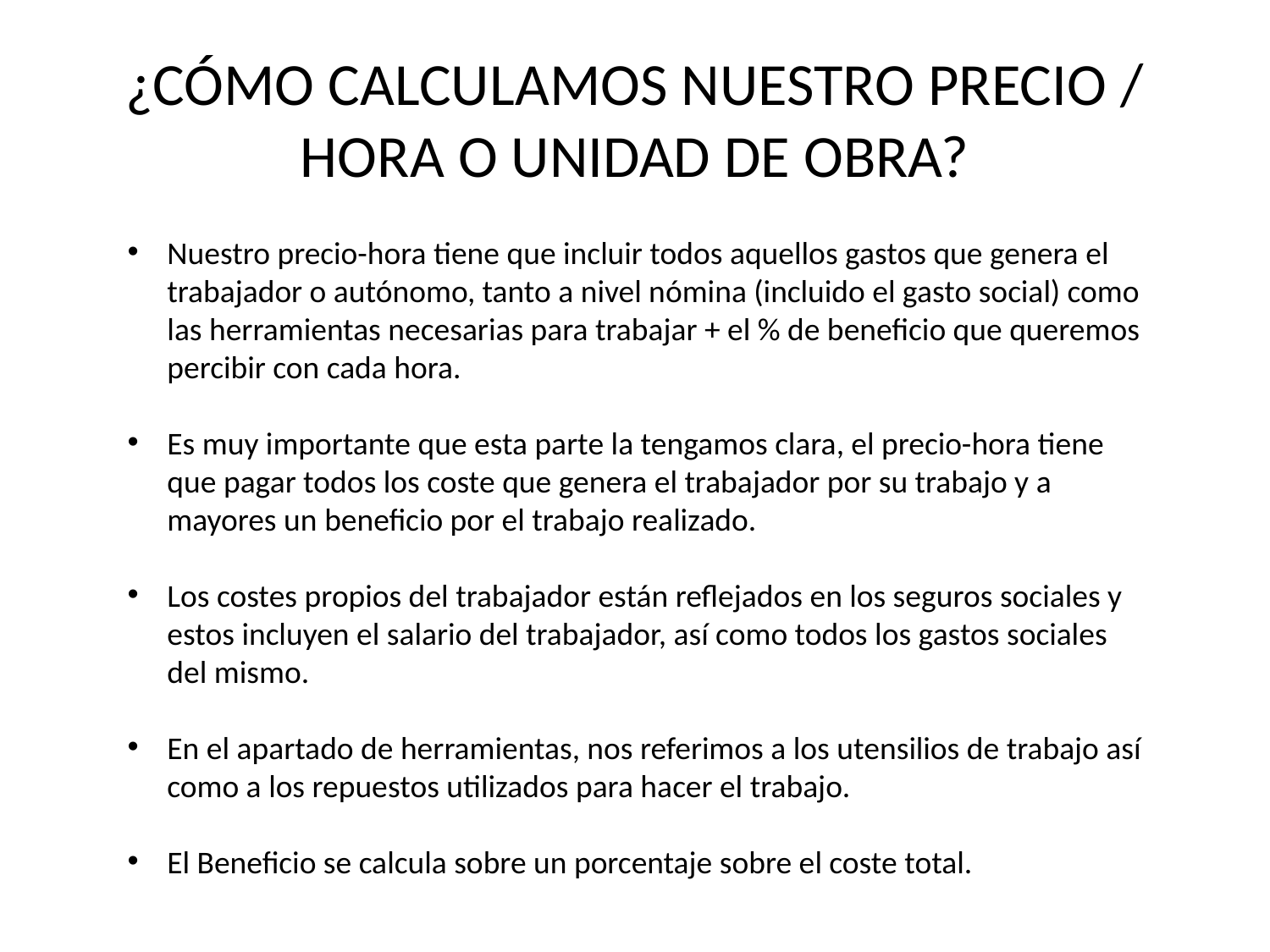

# ¿CÓMO CALCULAMOS NUESTRO PRECIO / HORA O UNIDAD DE OBRA?
Nuestro precio-hora tiene que incluir todos aquellos gastos que genera el trabajador o autónomo, tanto a nivel nómina (incluido el gasto social) como las herramientas necesarias para trabajar + el % de beneficio que queremos percibir con cada hora.

Es muy importante que esta parte la tengamos clara, el precio-hora tiene  que pagar todos los coste que genera el trabajador por su trabajo y a mayores un beneficio por el trabajo realizado.

Los costes propios del trabajador están reflejados en los seguros sociales y estos incluyen el salario del trabajador, así como todos los gastos sociales del mismo.

En el apartado de herramientas, nos referimos a los utensilios de trabajo así como a los repuestos utilizados para hacer el trabajo.

El Beneficio se calcula sobre un porcentaje sobre el coste total.